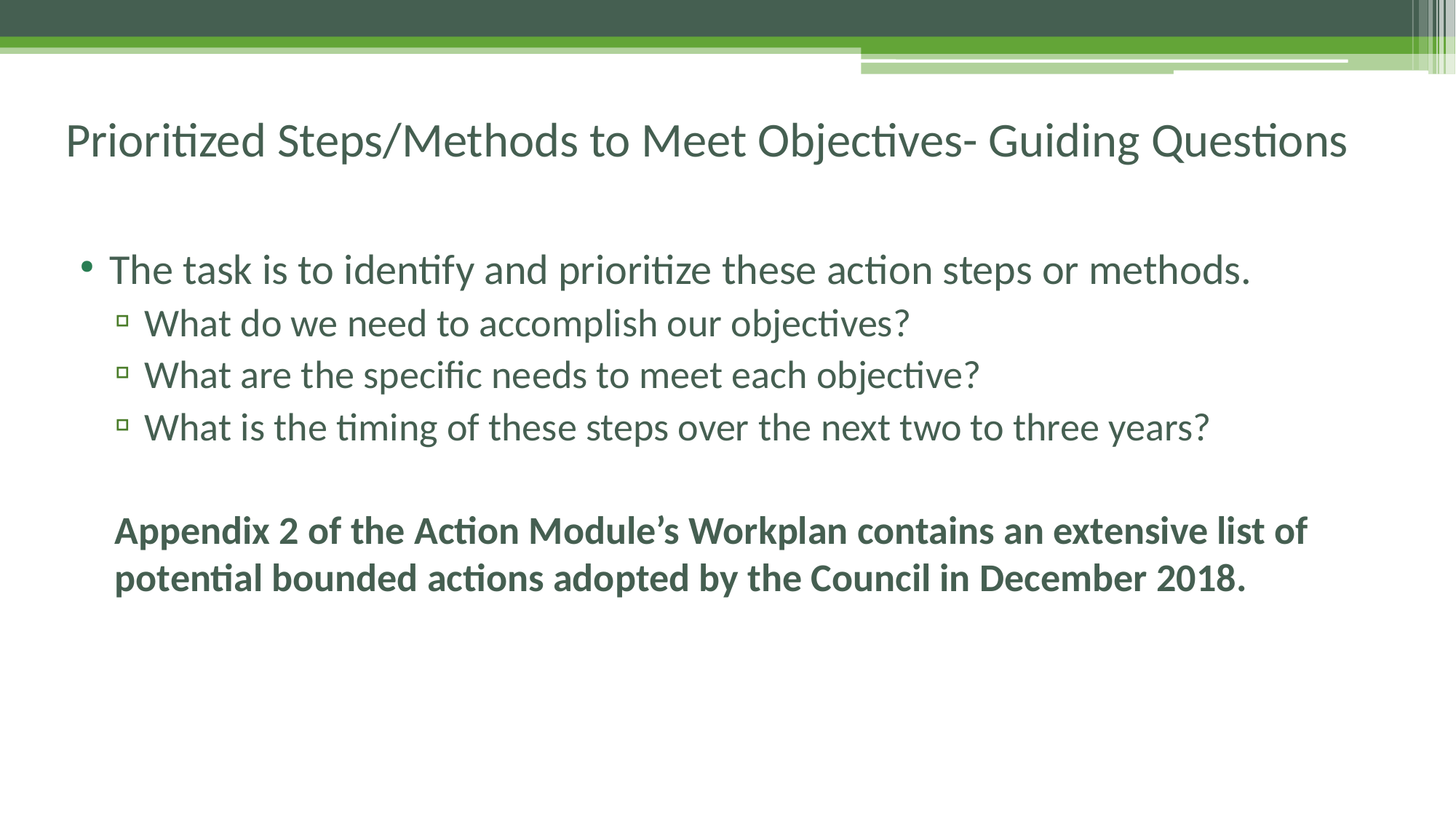

# Prioritized Steps/Methods to Meet Objectives- Guiding Questions

The task is to identify and prioritize these action steps or methods.
What do we need to accomplish our objectives?
What are the specific needs to meet each objective?
What is the timing of these steps over the next two to three years?

Appendix 2 of the Action Module’s Workplan contains an extensive list of potential bounded actions adopted by the Council in December 2018.